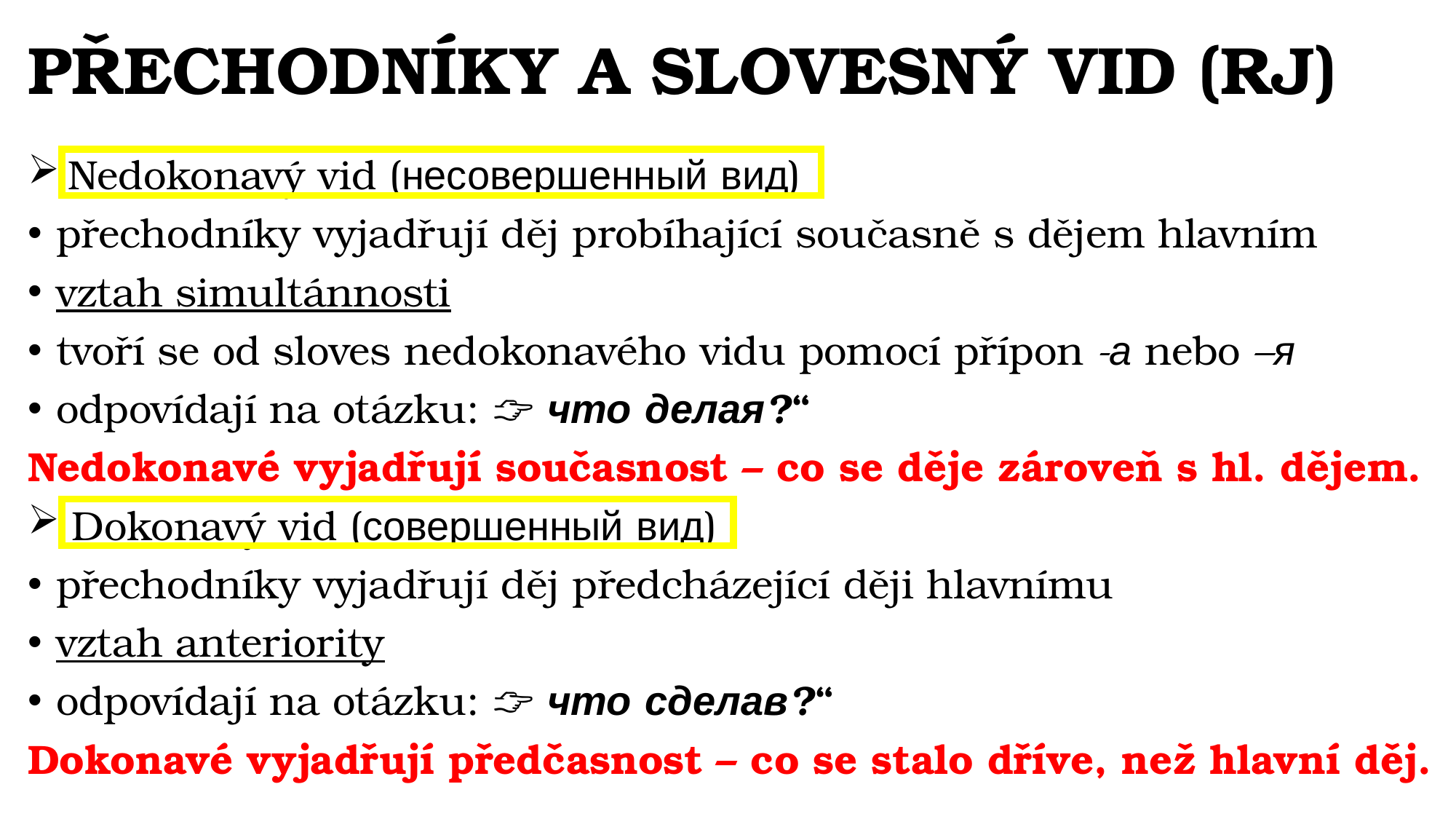

# PŘECHODNÍKY A SLOVESNÝ VID (RJ)

 Nedokonavý vid (несовершенный вид)
přechodníky vyjadřují děj probíhající současně s dějem hlavním
vztah simultánnosti
tvoří se od sloves nedokonavého vidu pomocí přípon -а nebo –я
odpovídají na otázku: 👉 что делая?“
Nedokonavé vyjadřují současnost – co se děje zároveň s hl. dějem.
 Dokonavý vid (совершенный вид)
přechodníky vyjadřují děj předcházející ději hlavnímu
vztah anteriority
odpovídají na otázku: 👉 что сделав?“
Dokonavé vyjadřují předčasnost – co se stalo dříve, než hlavní děj.